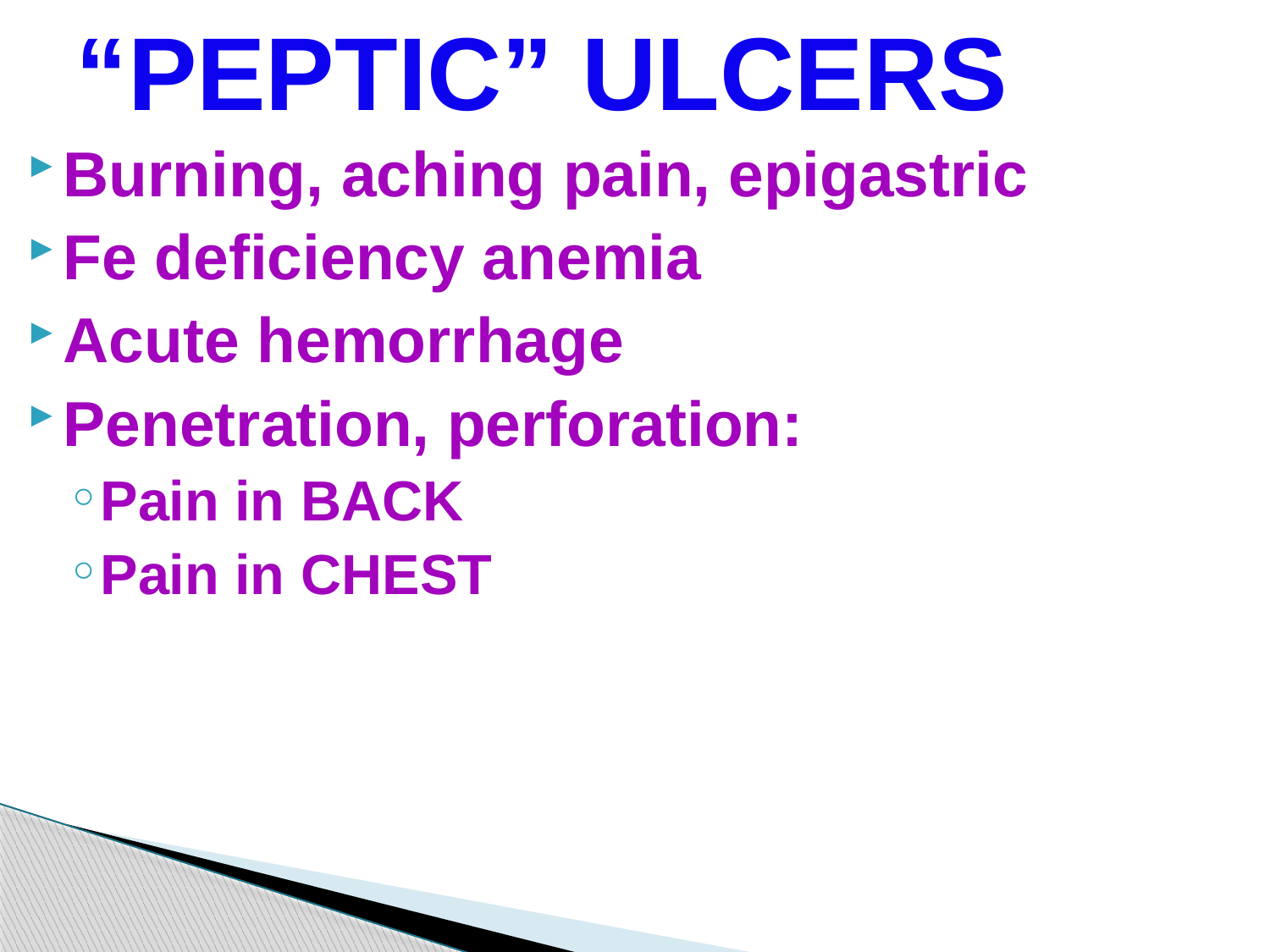

# “PEPTIC” ULCERS
Burning, aching pain, epigastric
Fe deficiency anemia
Acute hemorrhage
Penetration, perforation:
Pain in BACK
Pain in CHEST